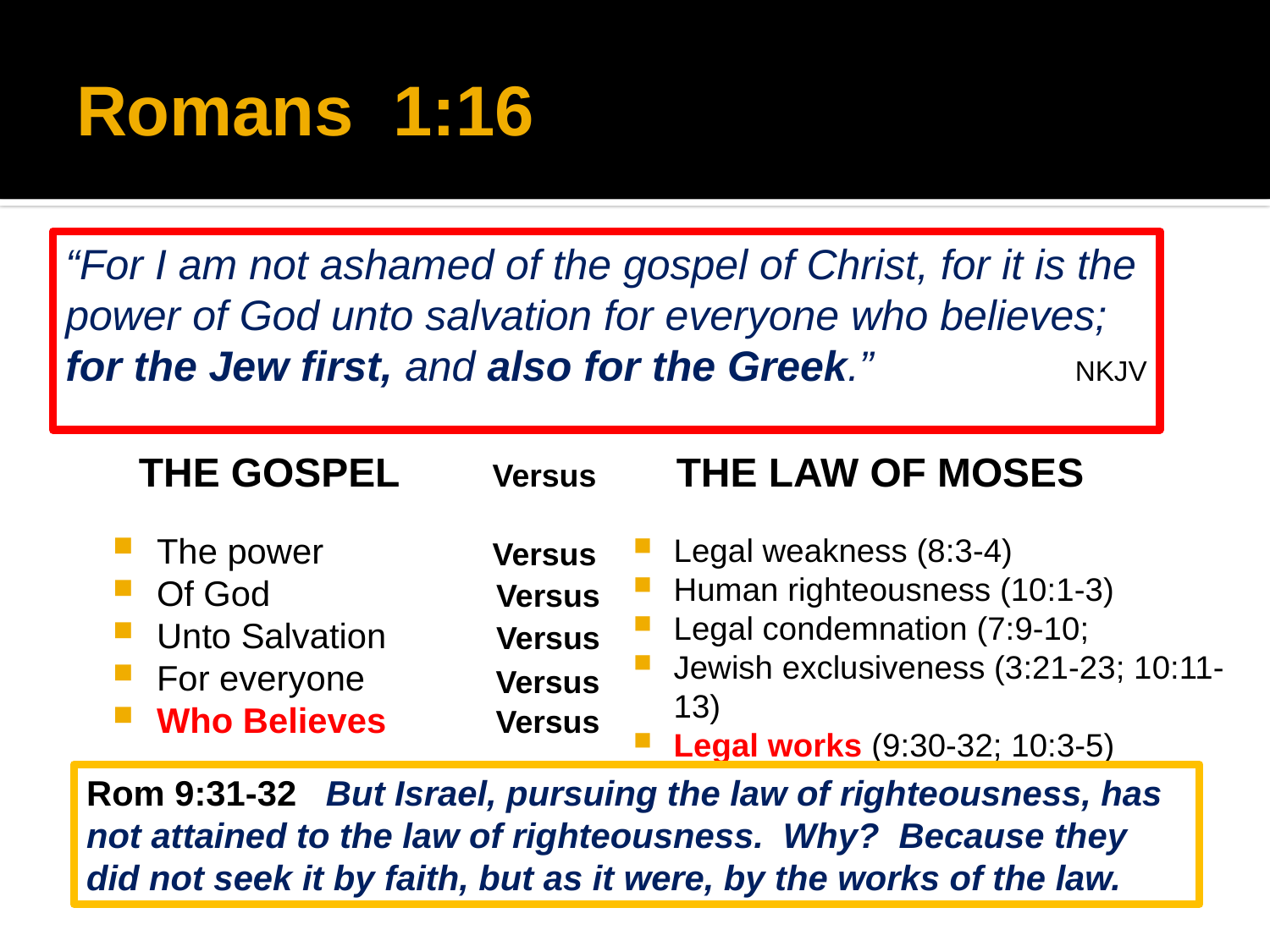

# Romans  1:16
“For I am not ashamed of the gospel of Christ, for it is the power of God unto salvation for everyone who believes; for the Jew first, and also for the Greek.”                 NKJV
The Gospel
The Law of Moses
Versus
The power
Of God
Unto Salvation
For everyone
Who Believes
Legal weakness (8:3-4)
Human righteousness (10:1-3)
Legal condemnation (7:9-10;
Jewish exclusiveness (3:21-23; 10:11-13)
Legal works (9:30-32; 10:3-5)
Versus
Versus
Versus
Versus
Versus
Rom 9:31-32   But Israel, pursuing the law of righteousness, has not attained to the law of righteousness.  Why?  Because they did not seek it by faith, but as it were, by the works of the law.